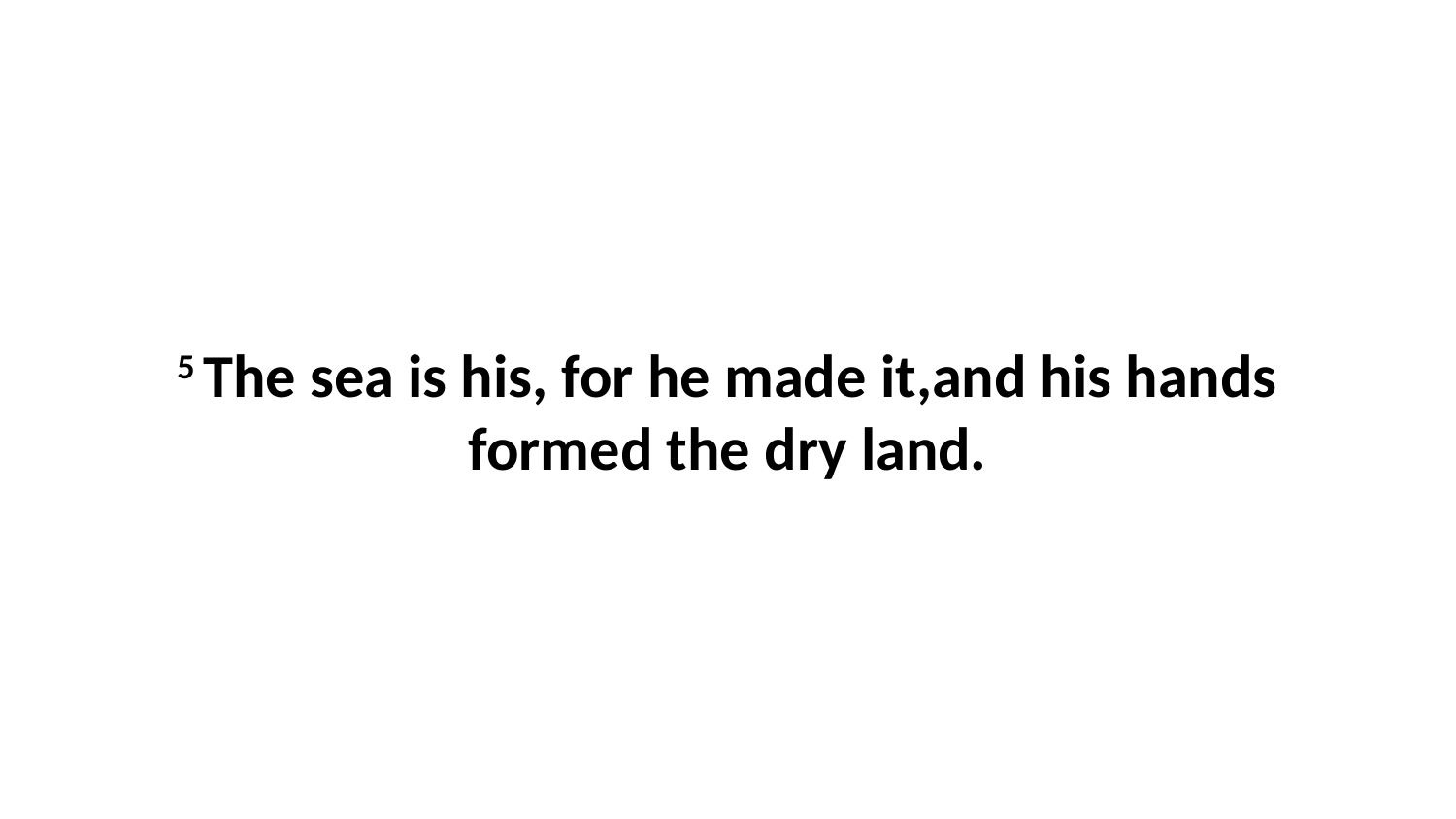

5 The sea is his, for he made it,and his hands formed the dry land.